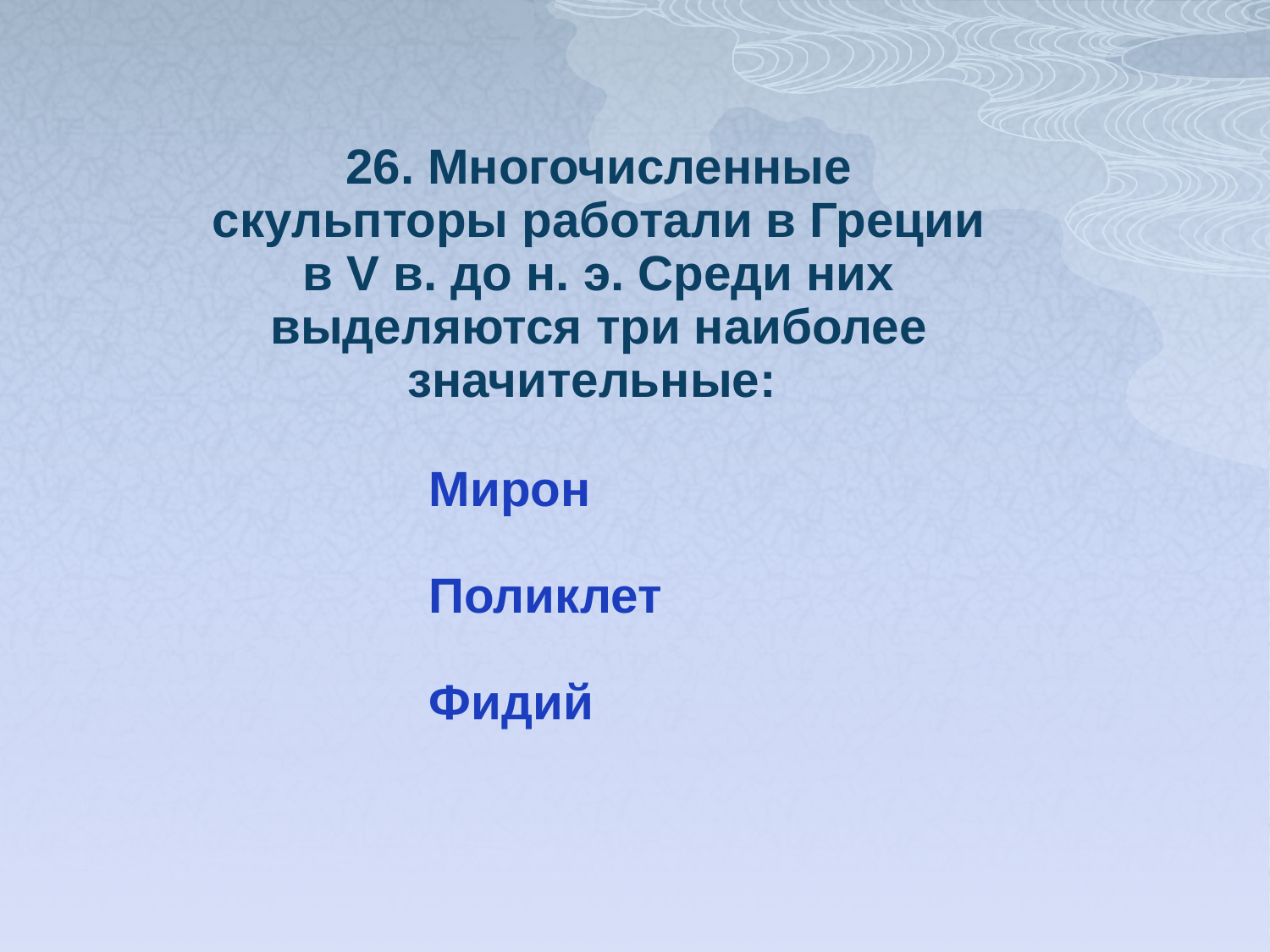

26. Многочисленные скульпторы работали в Греции в V в. до н. э. Среди них выделяются три наиболее значительные:
Мирон

Поликлет

Фидий